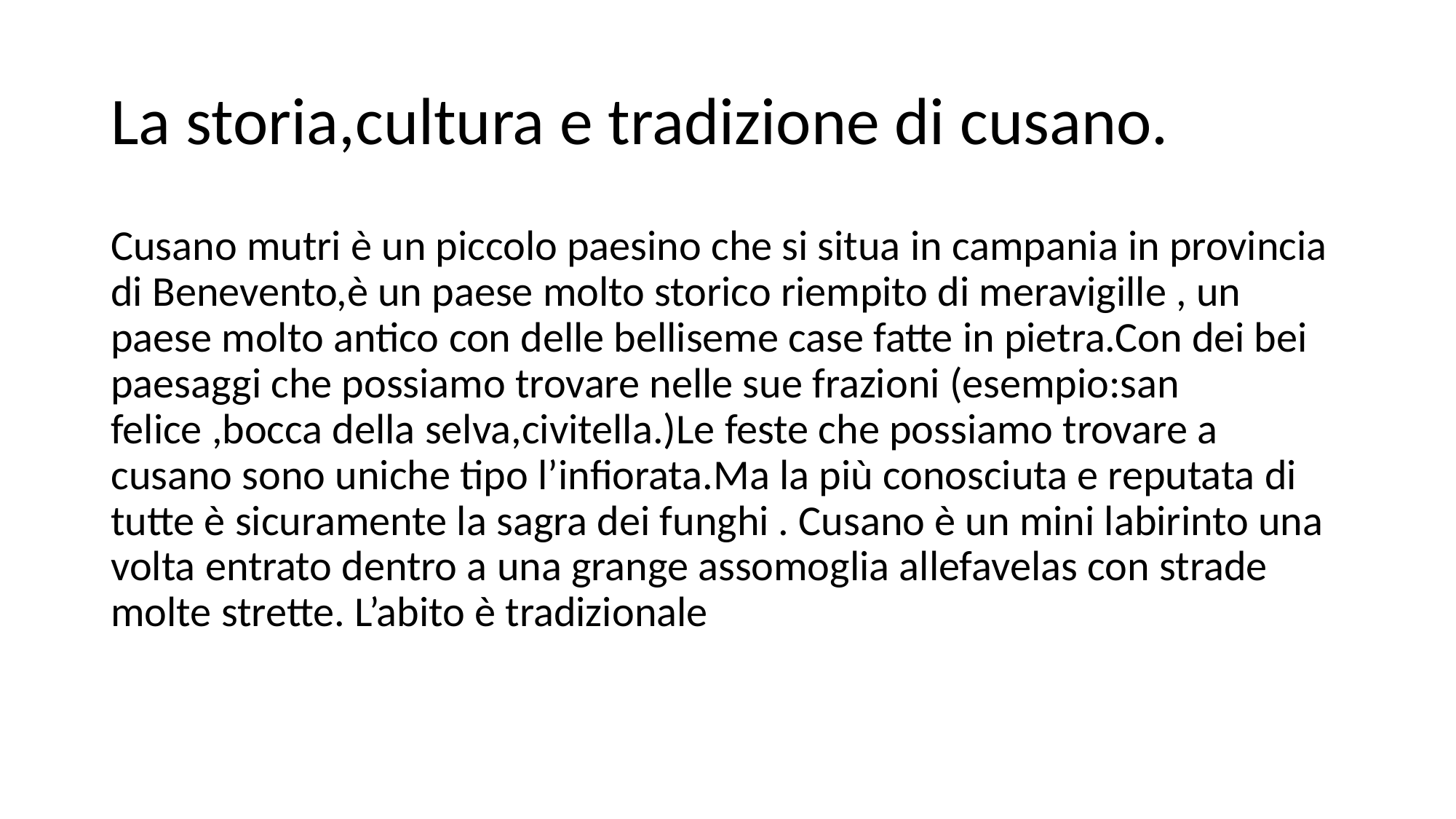

# La storia,cultura e tradizione di cusano.
Cusano mutri è un piccolo paesino che si situa in campania in provincia di Benevento,è un paese molto storico riempito di meravigille , un paese molto antico con delle belliseme case fatte in pietra.Con dei bei paesaggi che possiamo trovare nelle sue frazioni (esempio:san felice ,bocca della selva,civitella.)Le feste che possiamo trovare a cusano sono uniche tipo l’infiorata.Ma la più conosciuta e reputata di tutte è sicuramente la sagra dei funghi . Cusano è un mini labirinto una volta entrato dentro a una grange assomoglia allefavelas con strade molte strette. L’abito è tradizionale